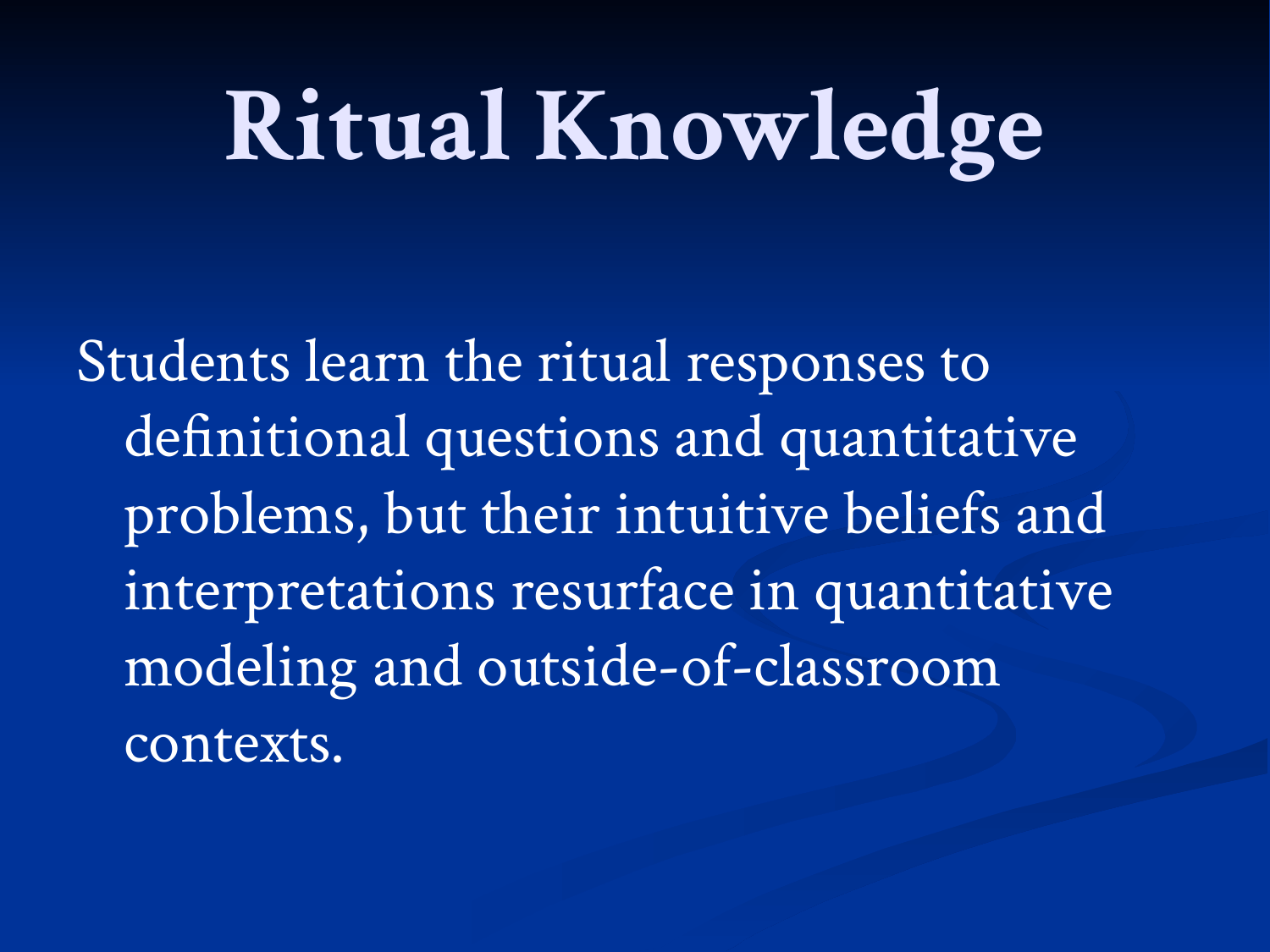

# Ritual Knowledge

Students learn the ritual responses to definitional questions and quantitative problems, but their intuitive beliefs and interpretations resurface in quantitative modeling and outside-of-classroom contexts.